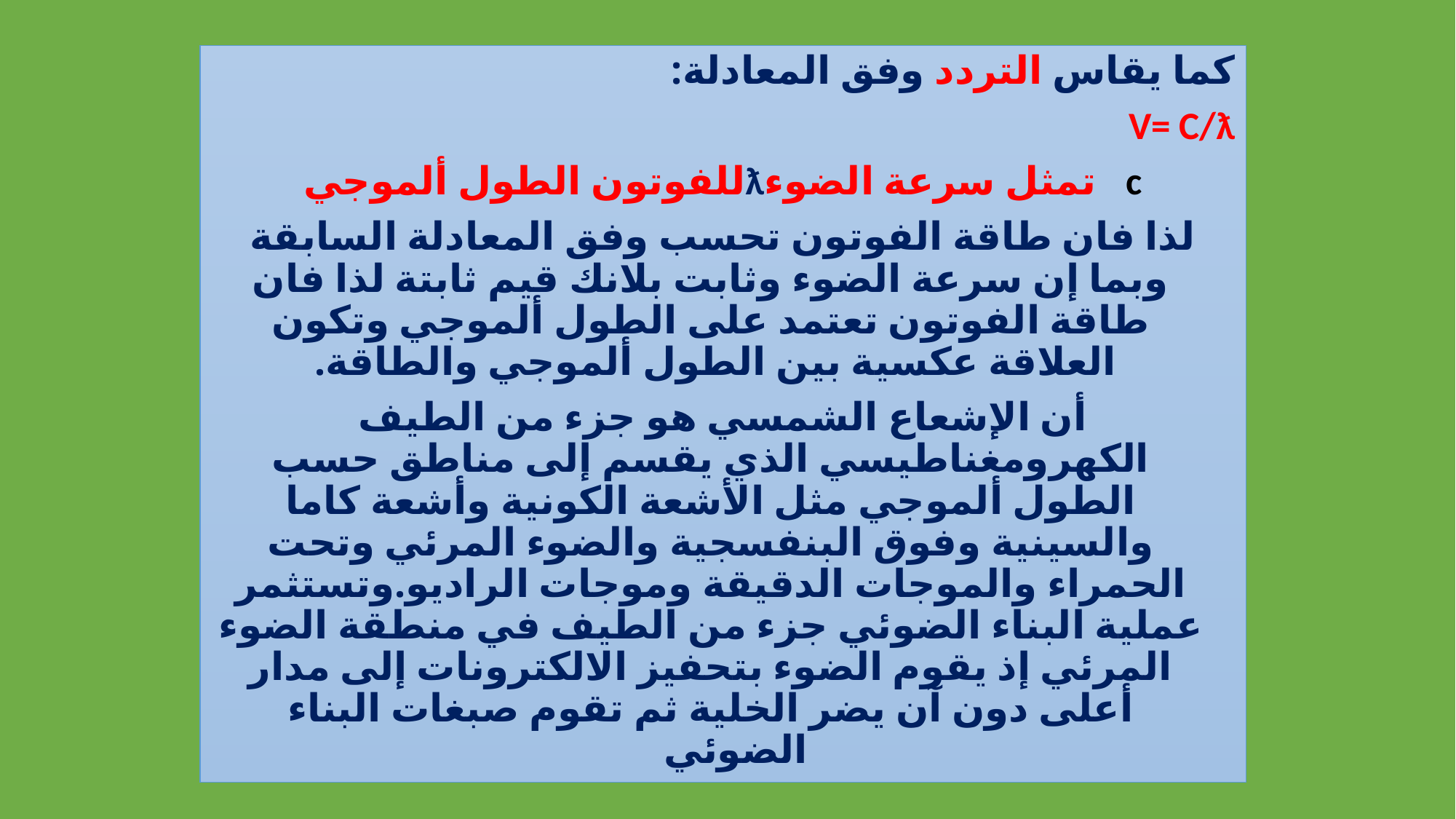

كما يقاس التردد وفق المعادلة:
V= C/ƛ
للفوتون الطول ألموجيƛتمثل سرعة الضوء   c
لذا فان طاقة الفوتون تحسب وفق المعادلة السابقة وبما إن سرعة الضوء وثابت بلانك قيم ثابتة لذا فان طاقة الفوتون تعتمد على الطول ألموجي وتكون العلاقة عكسية بين الطول ألموجي والطاقة.
أن الإشعاع الشمسي هو جزء من الطيف الكهرومغناطيسي الذي يقسم إلى مناطق حسب الطول ألموجي مثل الأشعة الكونية وأشعة كاما والسينية وفوق البنفسجية والضوء المرئي وتحت الحمراء والموجات الدقيقة وموجات الراديو.وتستثمر عملية البناء الضوئي جزء من الطيف في منطقة الضوء المرئي إذ يقوم الضوء بتحفيز الالكترونات إلى مدار أعلى دون آن يضر الخلية ثم تقوم صبغات البناء الضوئي